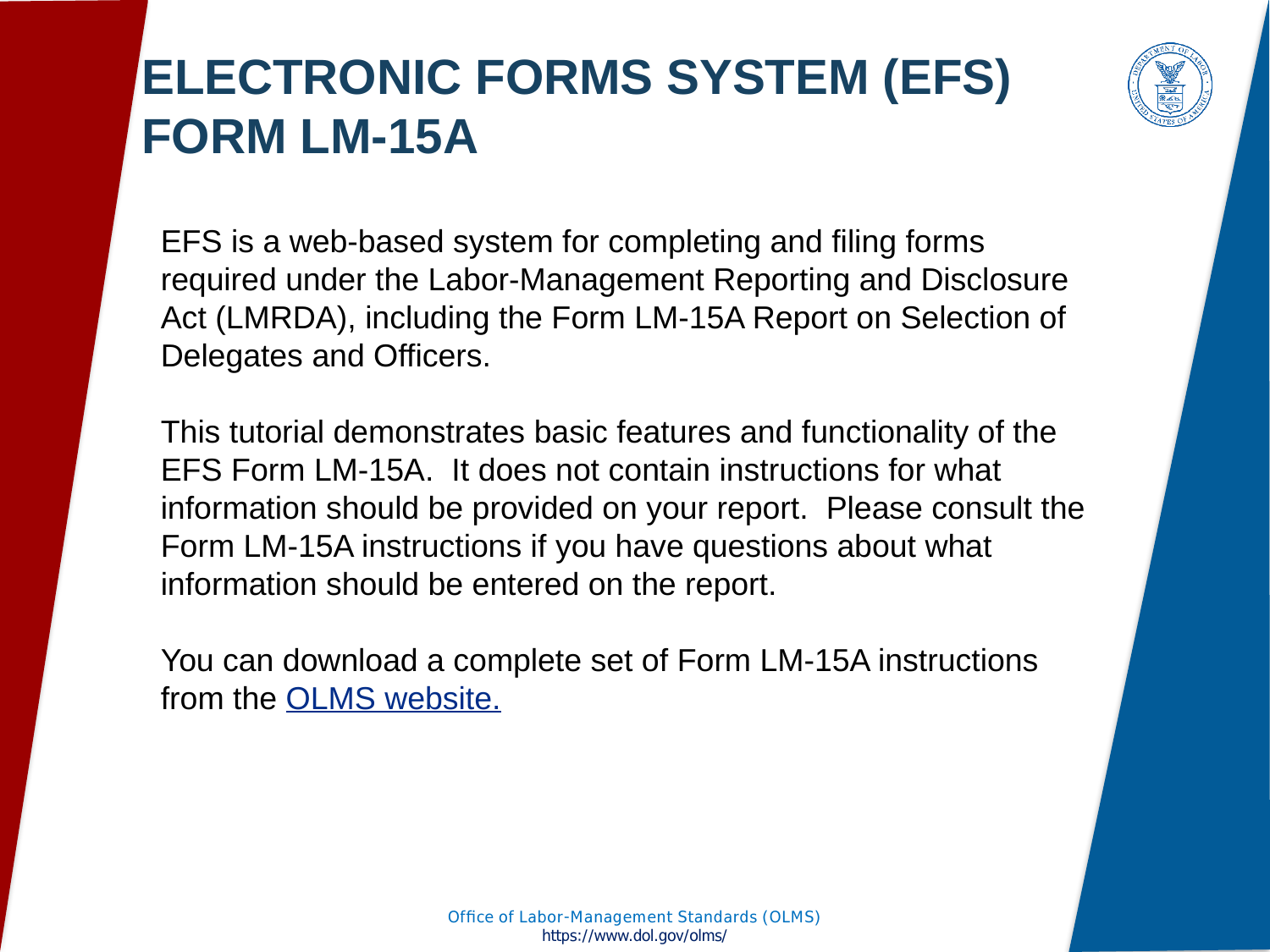

# ELECTRONIC FORMS SYSTEM (EFS) FORM LM-15A
	EFS is a web-based system for completing and filing forms required under the Labor-Management Reporting and Disclosure Act (LMRDA), including the Form LM-15A Report on Selection of Delegates and Officers.

	This tutorial demonstrates basic features and functionality of the EFS Form LM-15A.  It does not contain instructions for what information should be provided on your report.  Please consult the Form LM-15A instructions if you have questions about what information should be entered on the report.

	You can download a complete set of Form LM-15A instructions from the OLMS website.